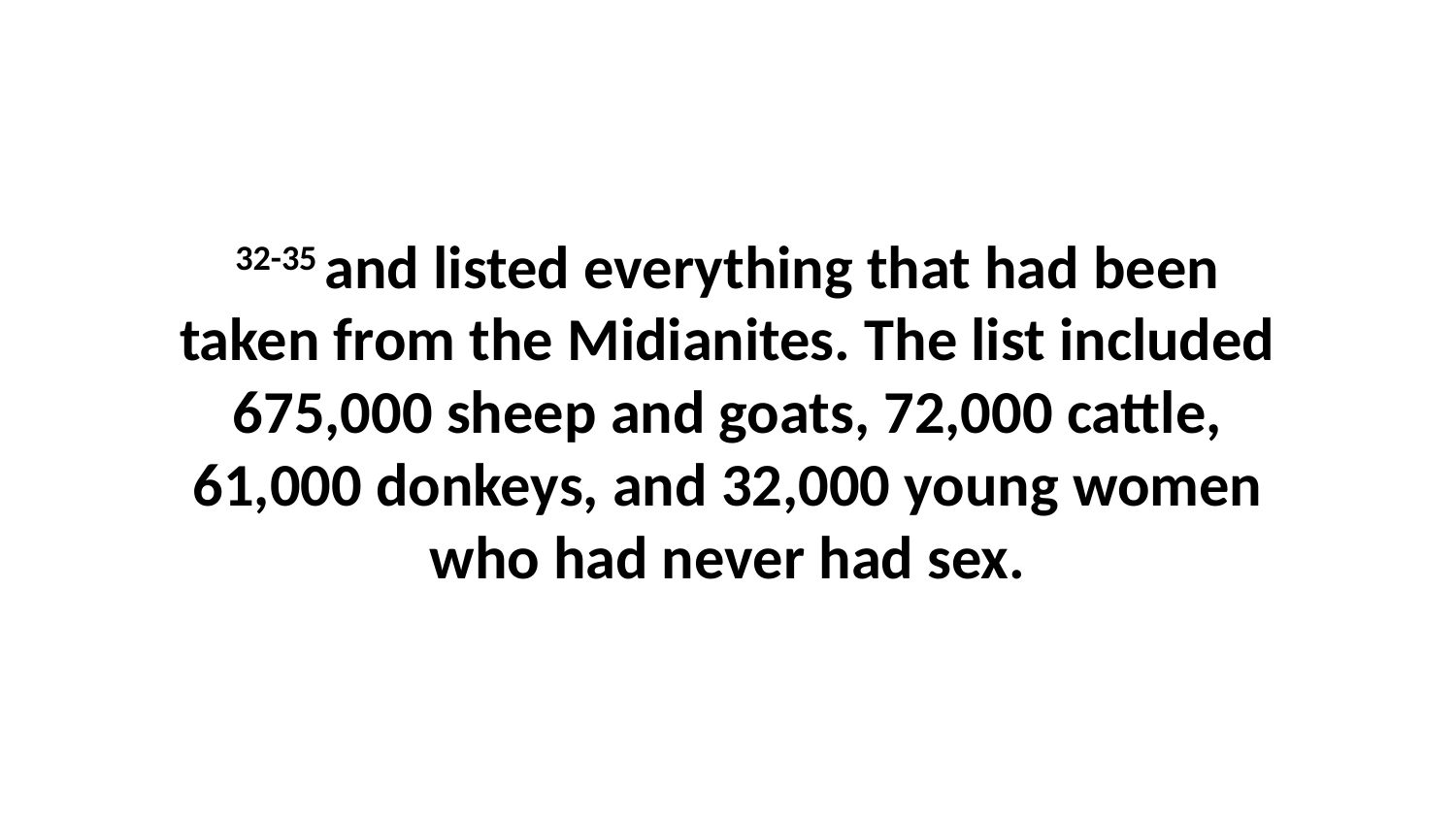

32-35 and listed everything that had been taken from the Midianites. The list included 675,000 sheep and goats, 72,000 cattle, 61,000 donkeys, and 32,000 young women who had never had sex.